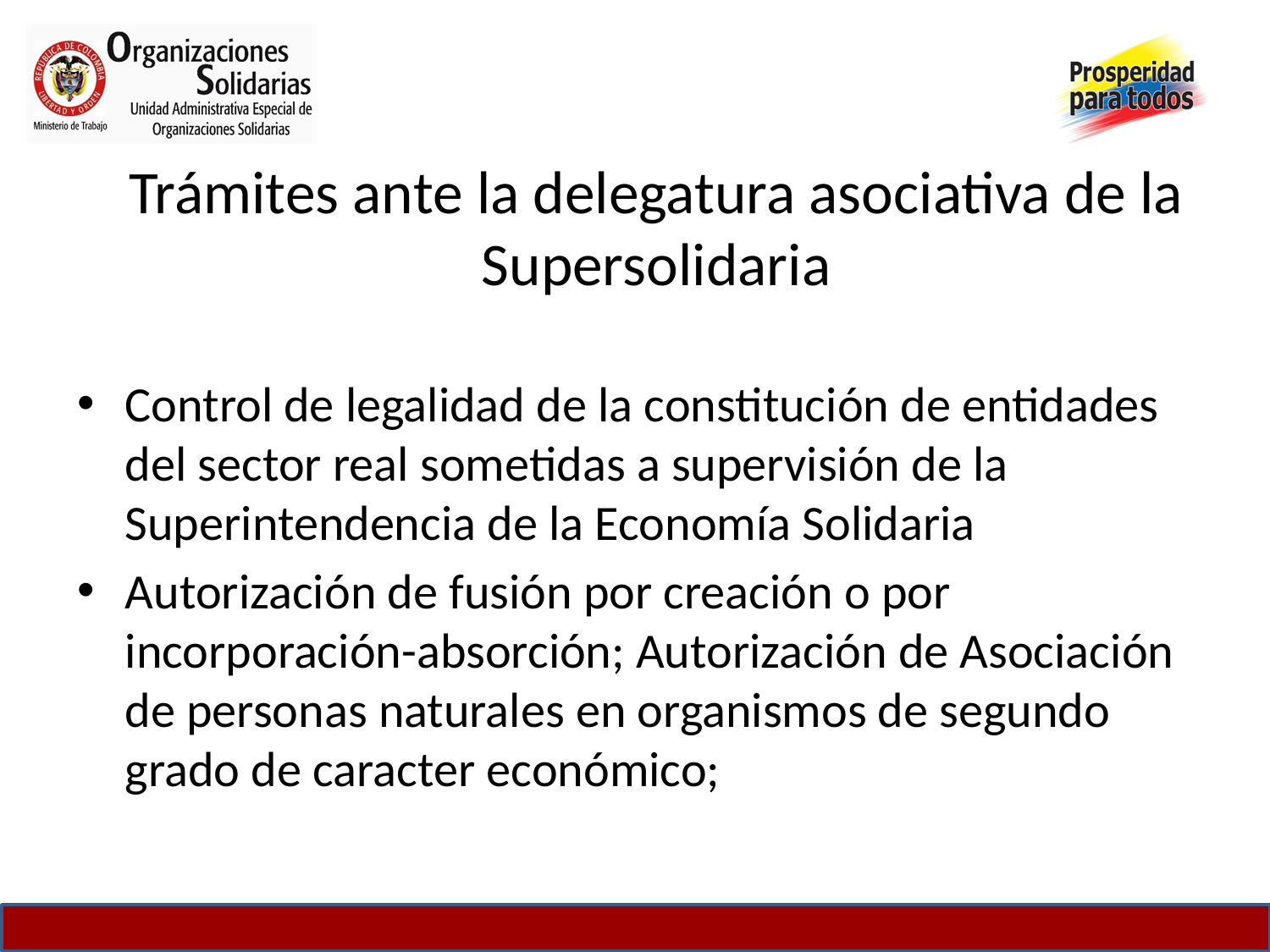

# Trámites ante la delegatura asociativa de la Supersolidaria
Control de legalidad de la constitución de entidades del sector real sometidas a supervisión de la Superintendencia de la Economía Solidaria
Autorización de fusión por creación o por incorporación-absorción; Autorización de Asociación de personas naturales en organismos de segundo grado de caracter económico;